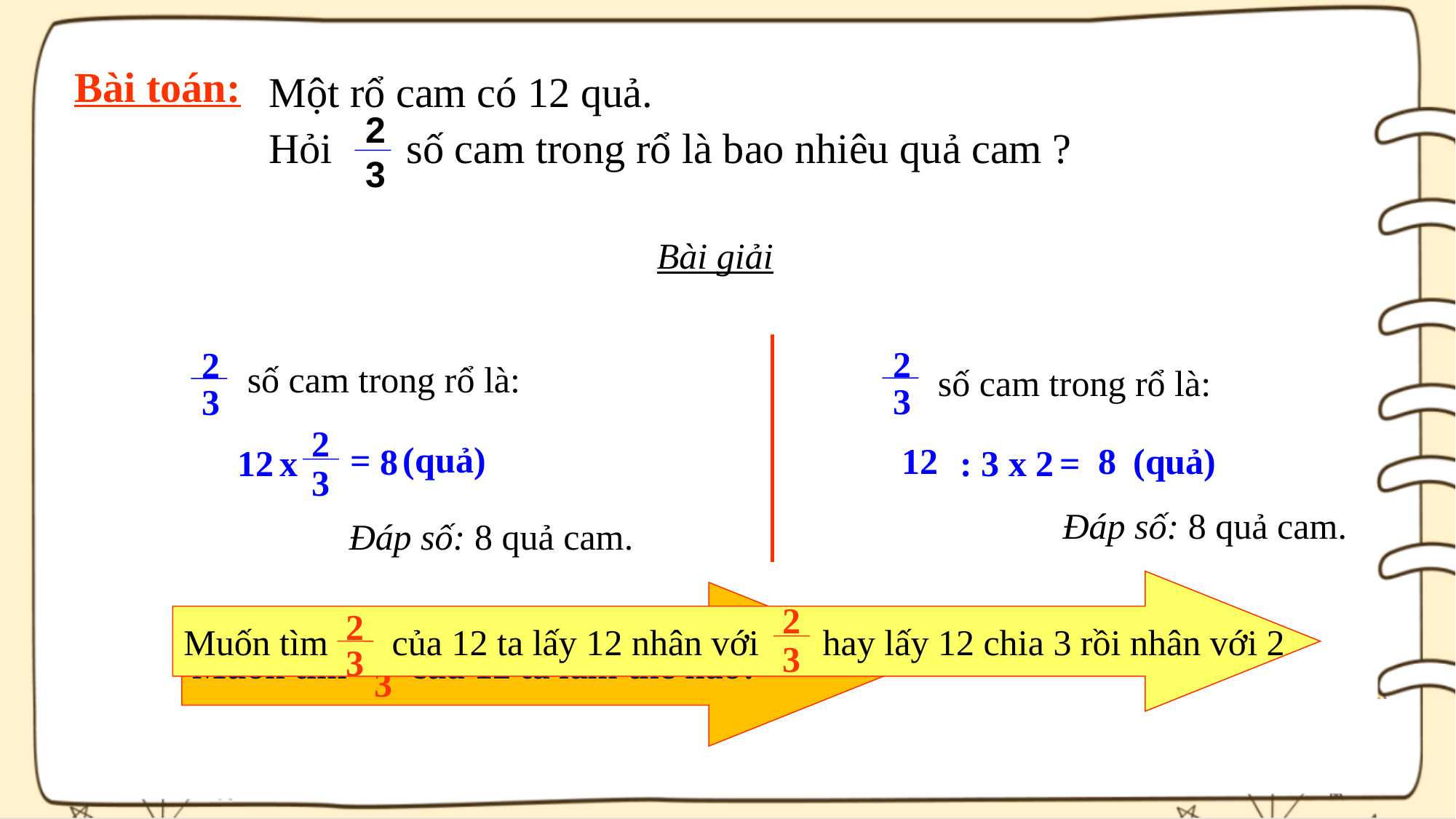

Bài toán:
Một rổ cam có 12 quả.
Hỏi       số cam trong rổ là bao nhiêu quả cam ?
2
3

Bài giải

2
2
số cam trong rổ là:
số cam trong rổ là:
3
3

2
(quả)
=
(quả)
12
8
8
: 3 x 2
=
12
x
3

Đáp số: 8 quả cam.
Đáp số: 8 quả cam.
Muốn tìm       của 12 ta lấy 12 nhân với       hay lấy 12 chia 3 rồi nhân với 2
Muốn tìm       của 12 ta làm thế nào?
2
2
2
3
3

3